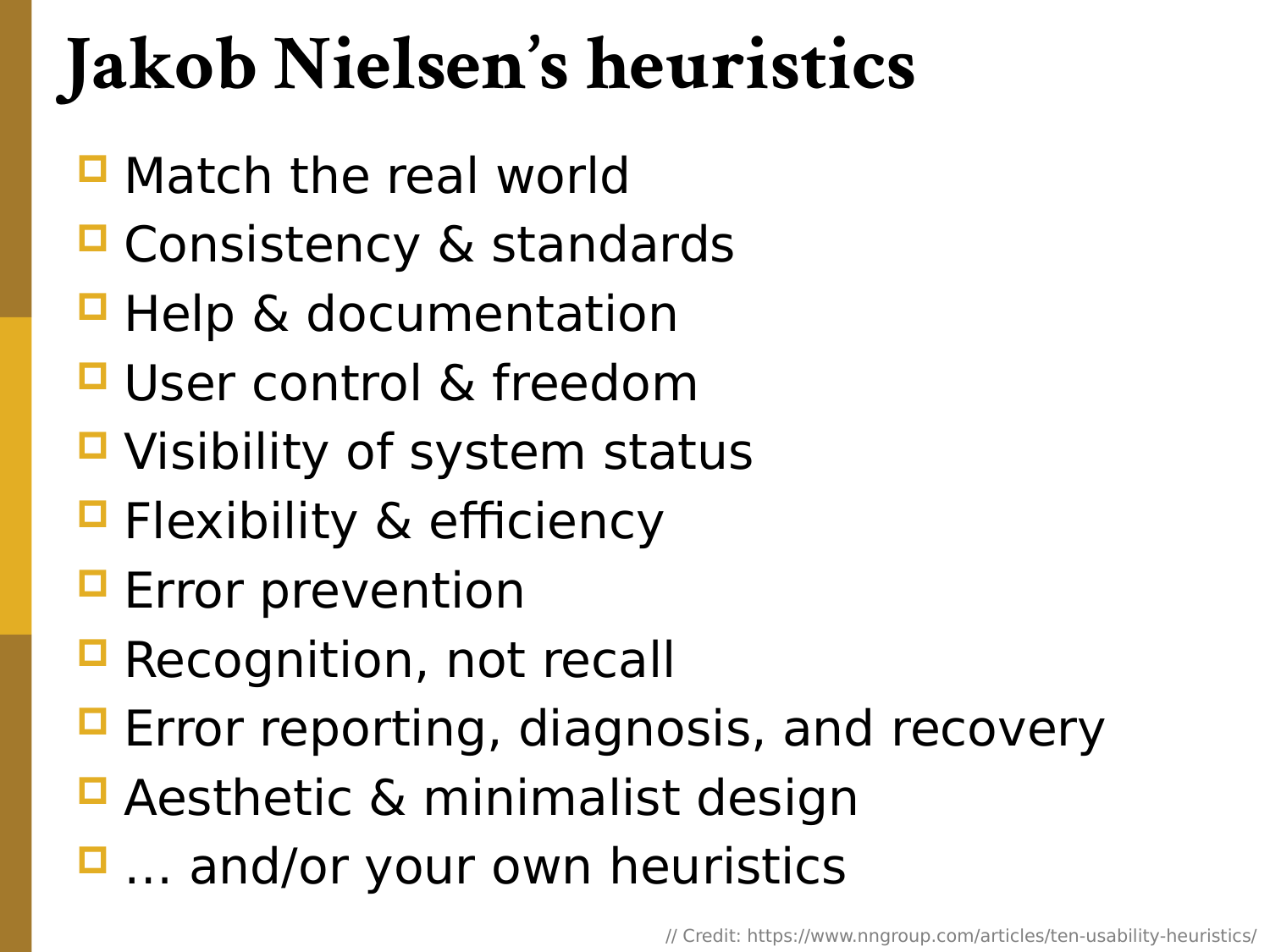

# Jakob Nielsen’s heuristics
Match the real world
Consistency & standards
Help & documentation
User control & freedom
Visibility of system status
Flexibility & efficiency
Error prevention
Recognition, not recall
Error reporting, diagnosis, and recovery
Aesthetic & minimalist design
… and/or your own heuristics

// Credit: https://www.nngroup.com/articles/ten-usability-heuristics/